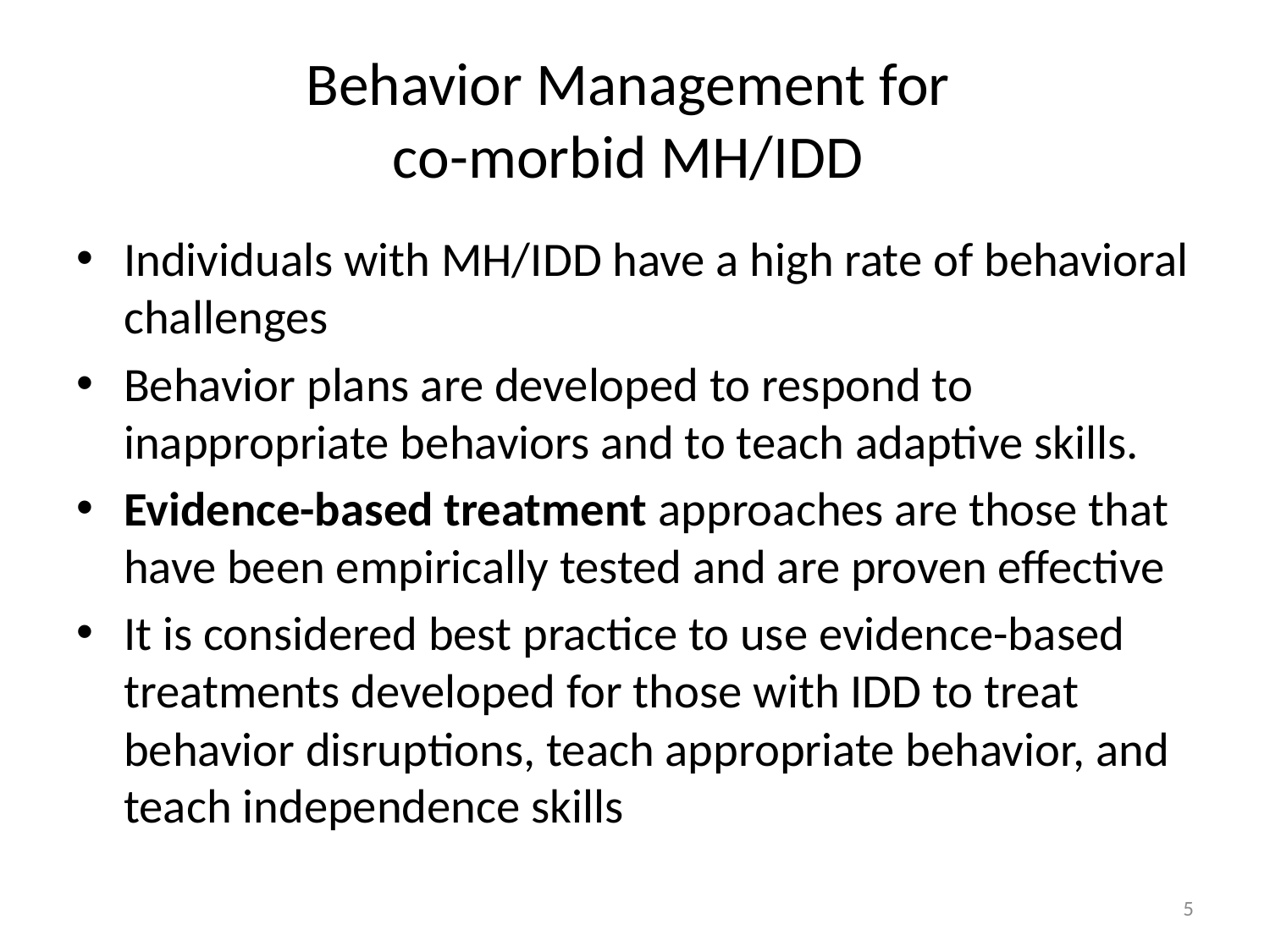

# Behavior Management for co-morbid MH/IDD
Individuals with MH/IDD have a high rate of behavioral challenges
Behavior plans are developed to respond to  inappropriate behaviors and to teach adaptive skills.
Evidence-based treatment approaches are those that have been empirically tested and are proven effective
It is considered best practice to use evidence-based treatments developed for those with IDD to treat behavior disruptions, teach appropriate behavior, and teach independence skills

5